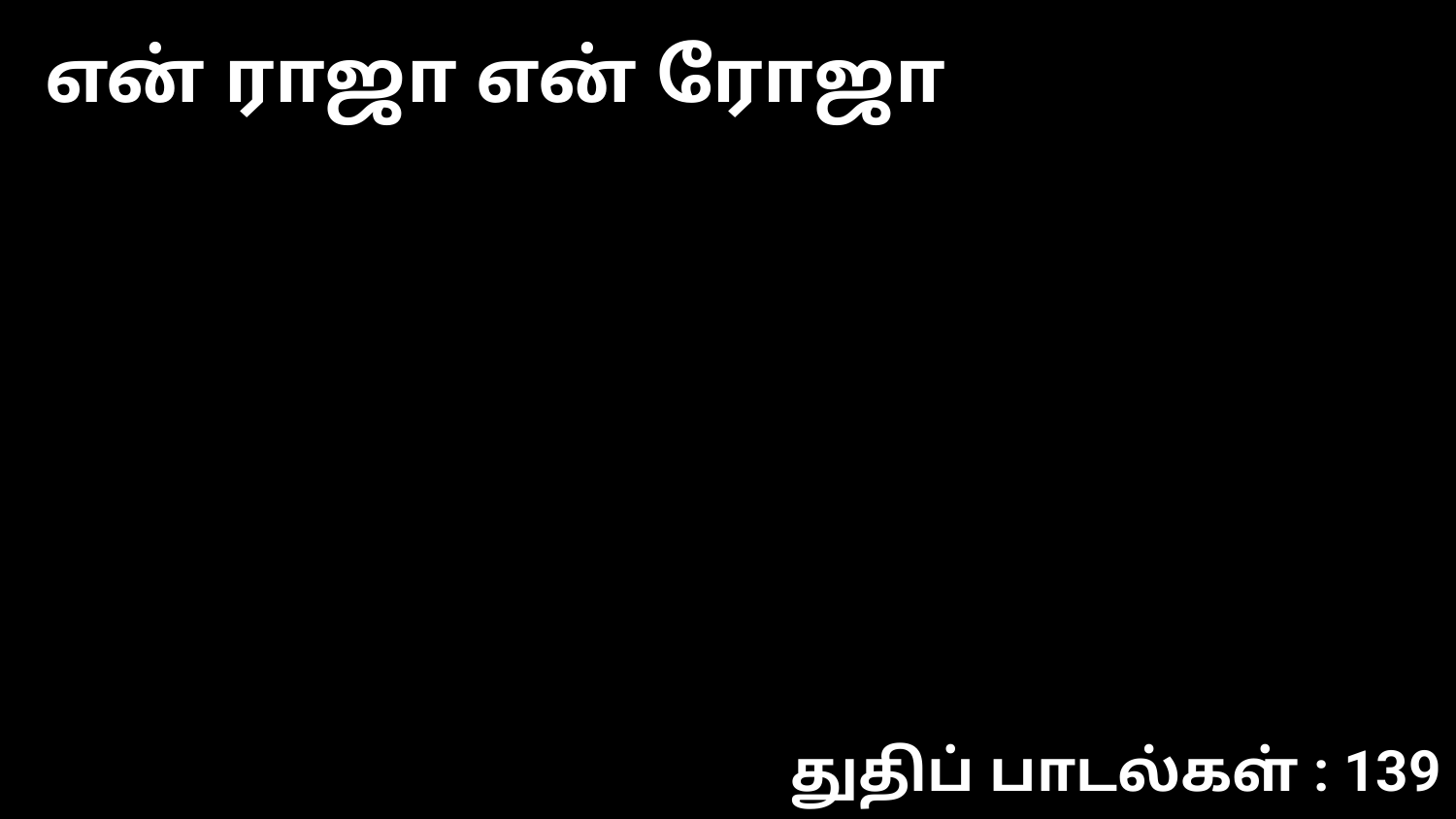

என் ராஜா என் ரோஜா
துதிப் பாடல்கள் : 139